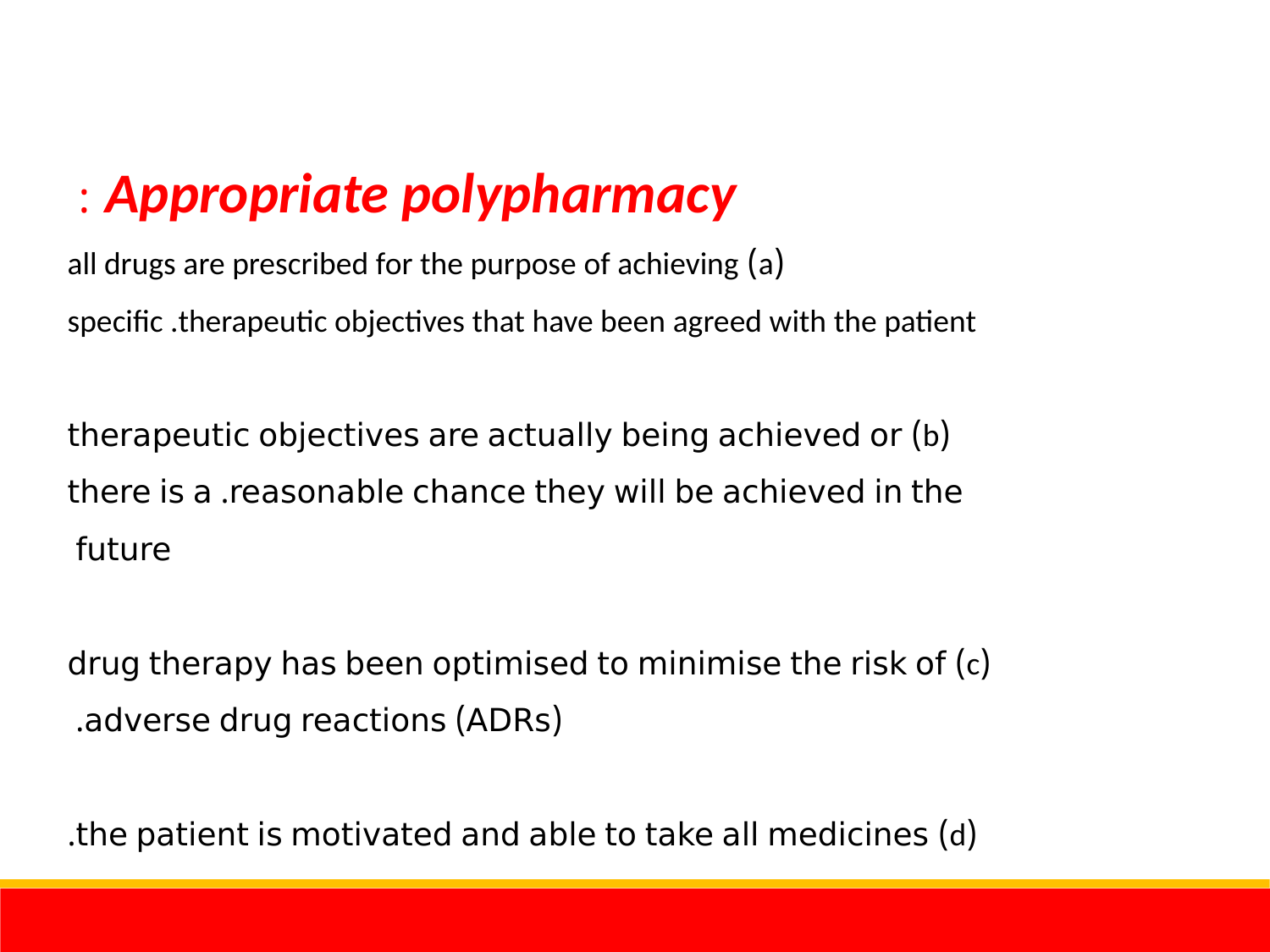

Appropriate polypharmacy :
(a) all drugs are prescribed for the purpose of achieving specific .therapeutic objectives that have been agreed with the patient

(b) therapeutic objectives are actually being achieved or there is a .reasonable chance they will be achieved in the future

(c) drug therapy has been optimised to minimise the risk of adverse drug reactions (ADRs).

(d) the patient is motivated and able to take all medicines.